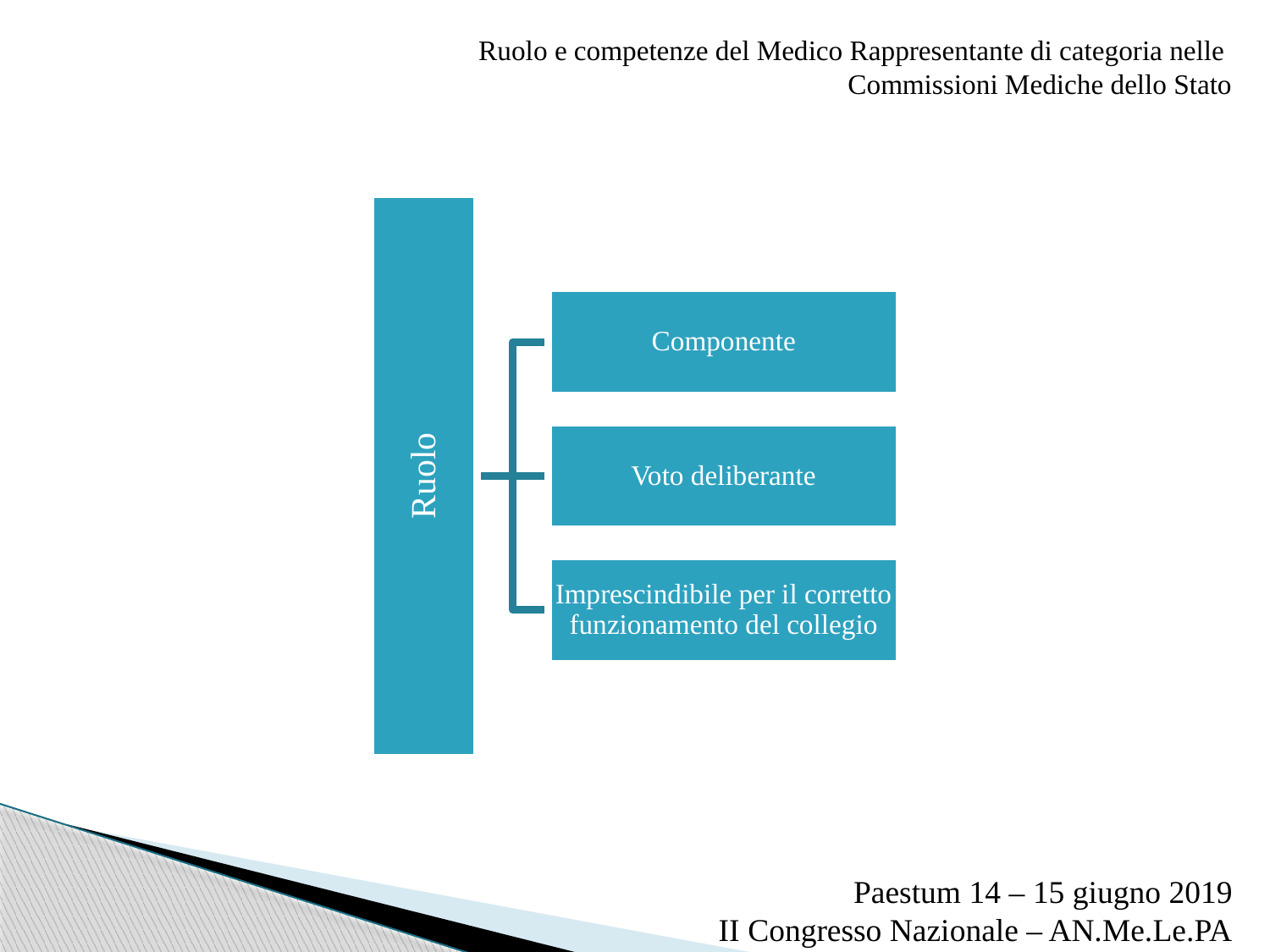

Ruolo e competenze del Medico Rappresentante di categoria nelle
Commissioni Mediche dello Stato

Ruolo
Componente
Voto deliberante
Imprescindibile per il corretto funzionamento del collegio
Paestum 14 – 15 giugno 2019
II Congresso Nazionale – AN.Me.Le.PA